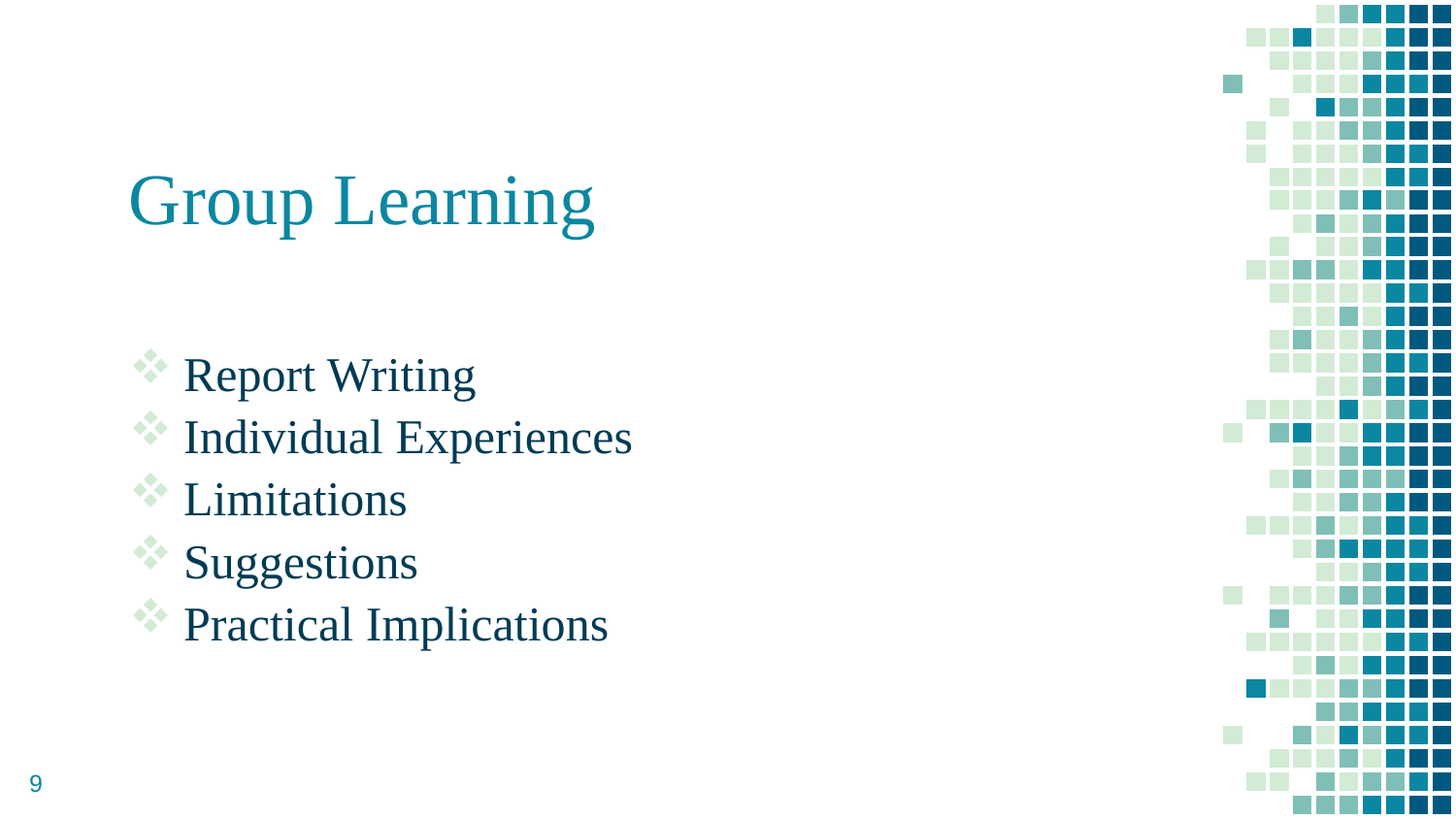

# Group Learning

Report Writing
Individual Experiences
Limitations
Suggestions
Practical Implications

9